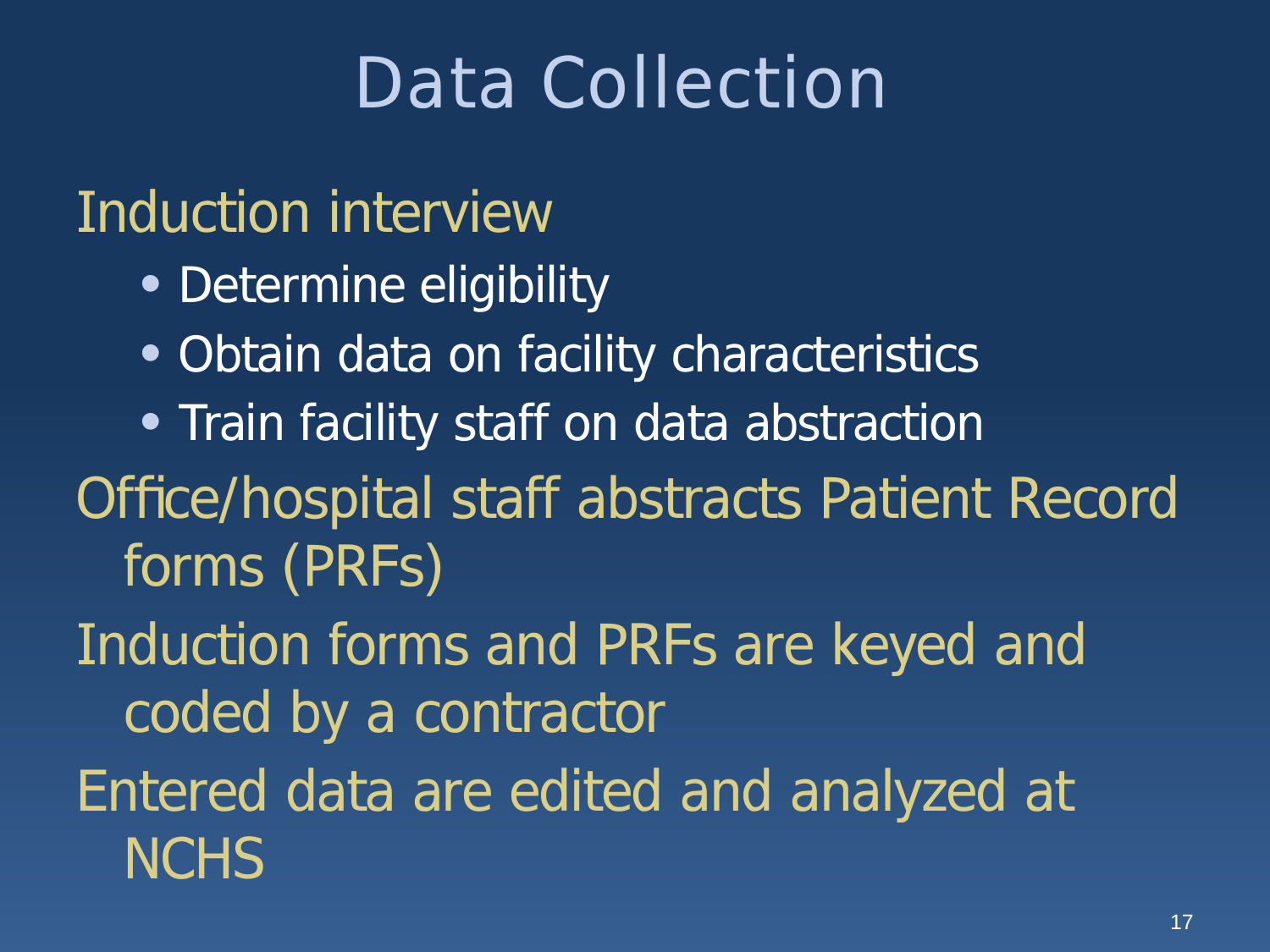

# Data Collection
Induction interview
Determine eligibility
Obtain data on facility characteristics
Train facility staff on data abstraction
Office/hospital staff abstracts Patient Record forms (PRFs)
Induction forms and PRFs are keyed and coded by a contractor
Entered data are edited and analyzed at NCHS
17